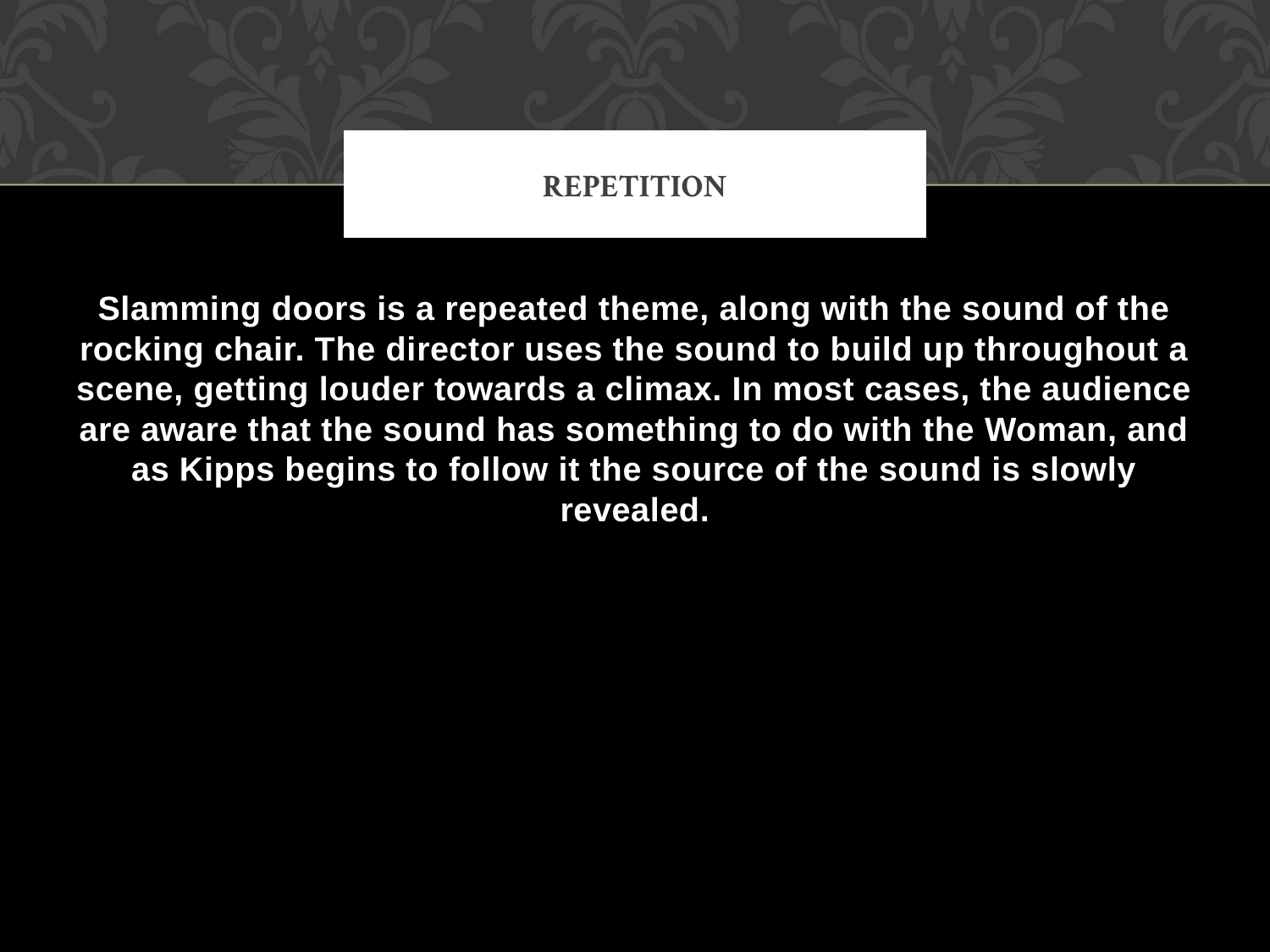

# repetition
Slamming doors is a repeated theme, along with the sound of the rocking chair. The director uses the sound to build up throughout a scene, getting louder towards a climax. In most cases, the audience are aware that the sound has something to do with the Woman, and as Kipps begins to follow it the source of the sound is slowly revealed.